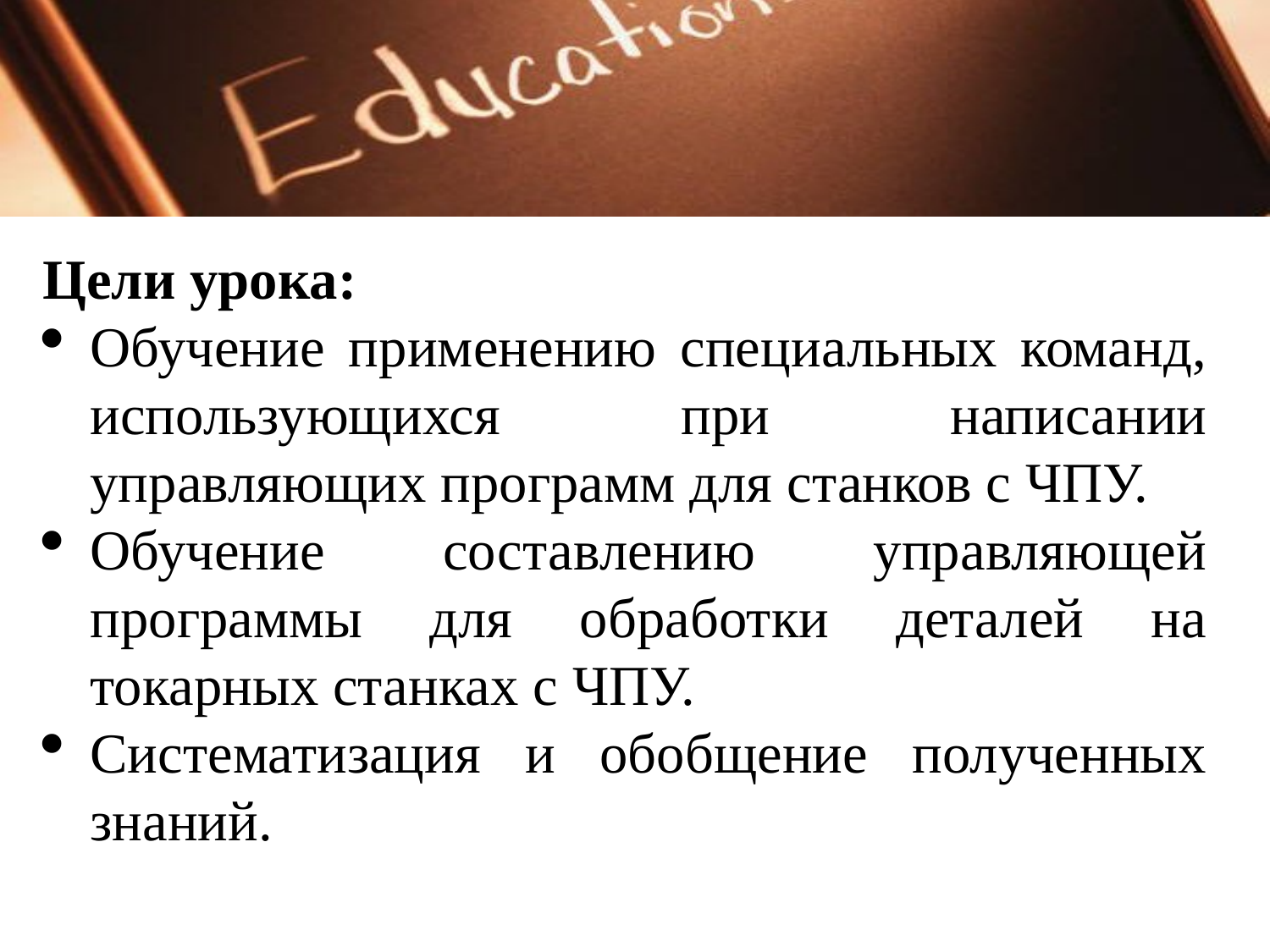

Цели урока:
Обучение применению специальных команд, использующихся при написании управляющих программ для станков с ЧПУ.
Обучение составлению управляющей программы для обработки деталей на токарных станках с ЧПУ.
Систематизация и обобщение полученных знаний.